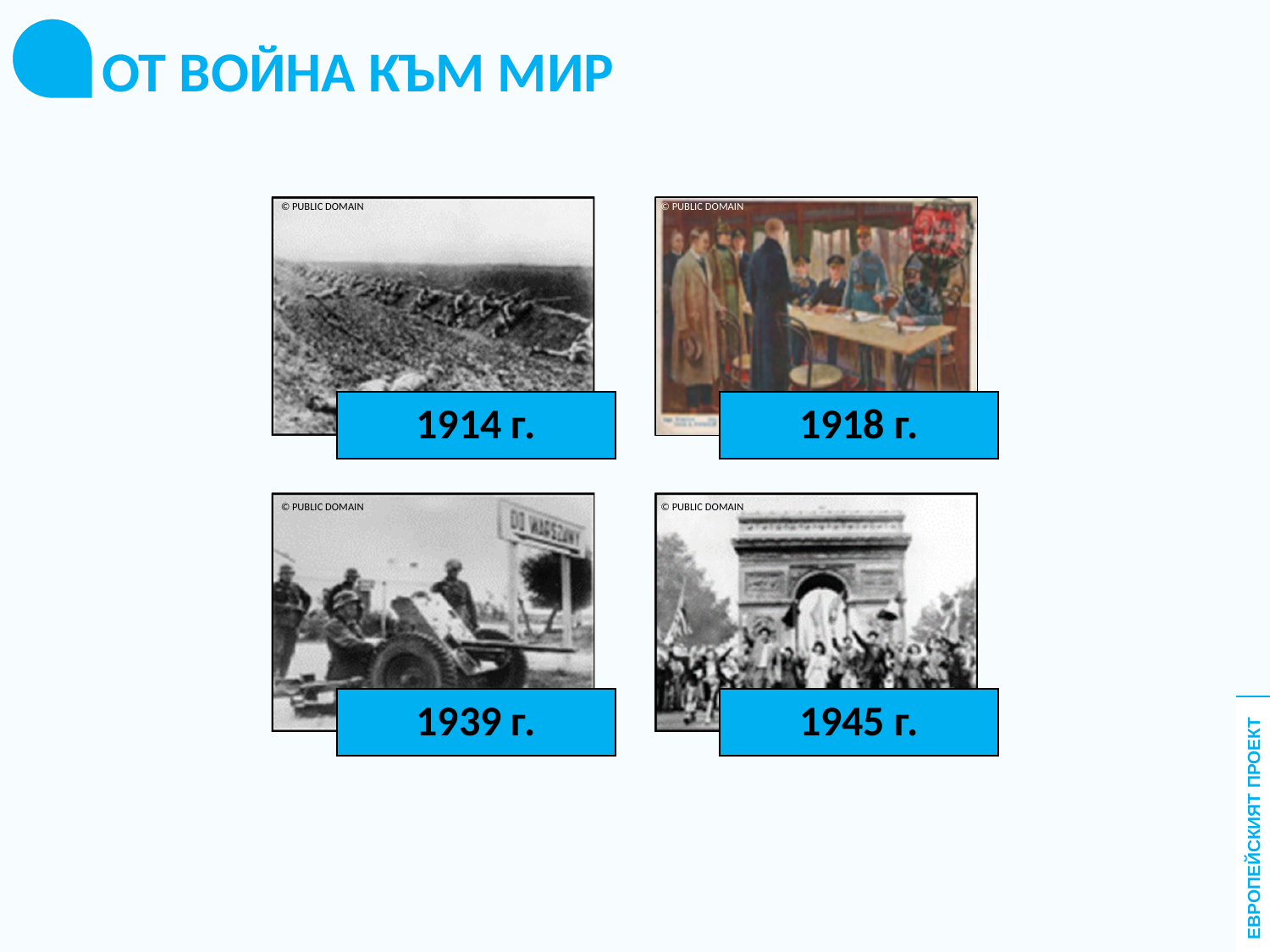

ОТ ВОЙНА КЪМ МИР
© PUBLIC DOMAIN

1914 г.
1918 г.
1939 г.
1945 г.
© PUBLIC DOMAIN

© PUBLIC DOMAIN

© PUBLIC DOMAIN

ЕВРОПЕЙСКИЯТ ПРОЕКТ